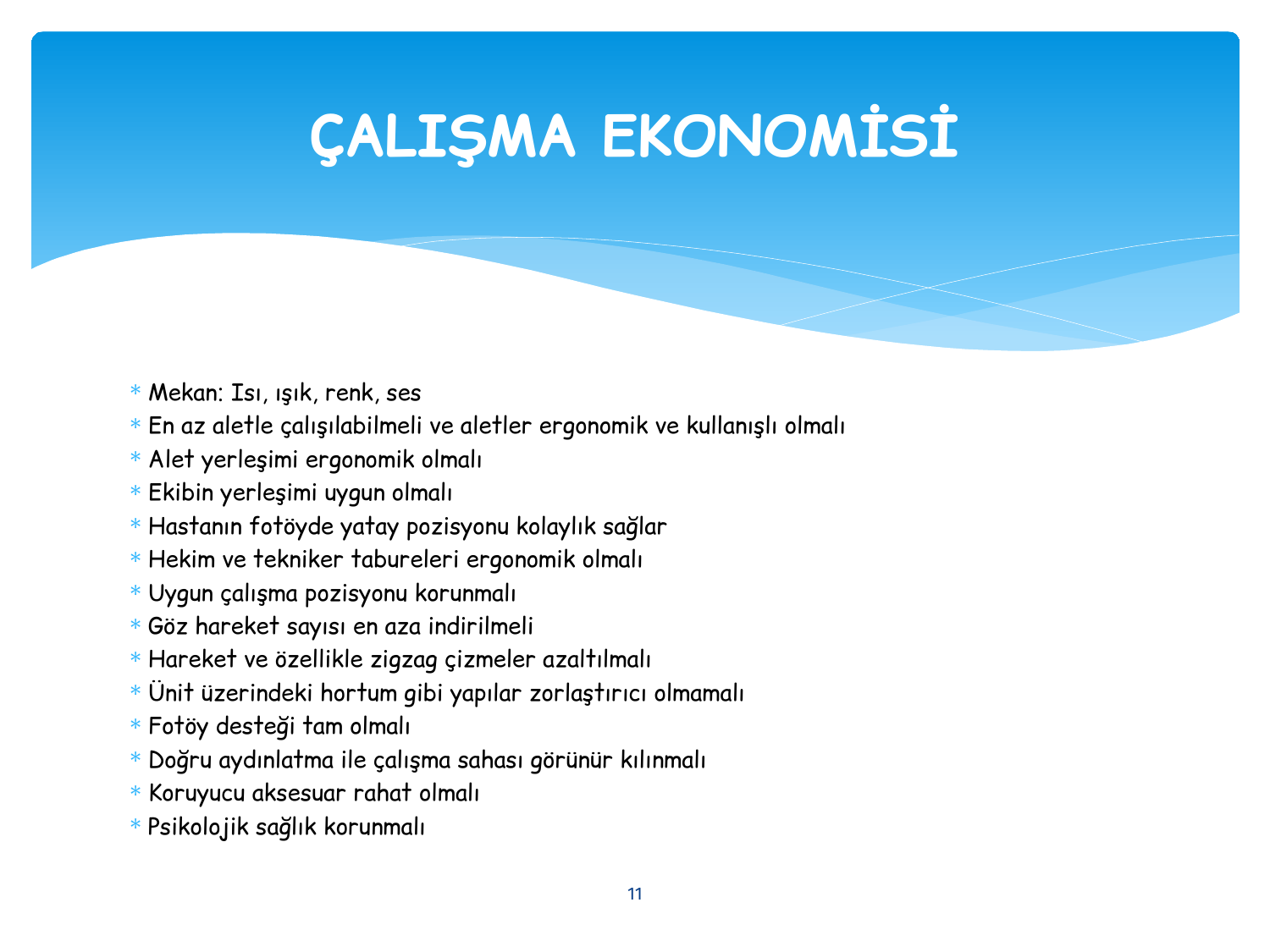

# ÇALIŞMA EKONOMİSİ
Mekan: Isı, ışık, renk, ses
En az aletle çalışılabilmeli ve aletler ergonomik ve kullanışlı olmalı
Alet yerleşimi ergonomik olmalı
Ekibin yerleşimi uygun olmalı
Hastanın fotöyde yatay pozisyonu kolaylık sağlar
Hekim ve tekniker tabureleri ergonomik olmalı
Uygun çalışma pozisyonu korunmalı
Göz hareket sayısı en aza indirilmeli
Hareket ve özellikle zigzag çizmeler azaltılmalı
Ünit üzerindeki hortum gibi yapılar zorlaştırıcı olmamalı
Fotöy desteği tam olmalı
Doğru aydınlatma ile çalışma sahası görünür kılınmalı
Koruyucu aksesuar rahat olmalı
Psikolojik sağlık korunmalı

11